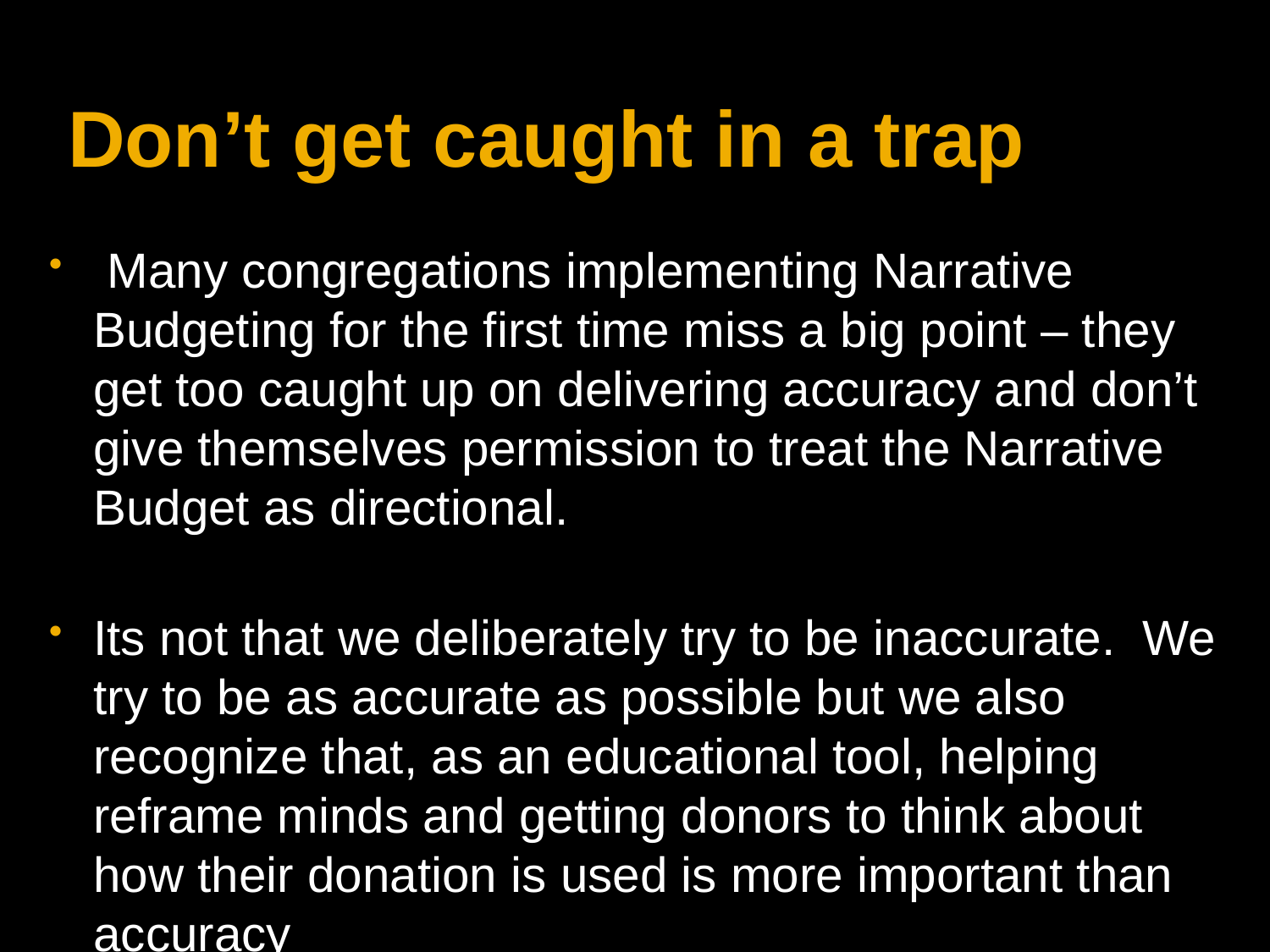

Don’t get caught in a trap
 Many congregations implementing Narrative Budgeting for the first time miss a big point – they get too caught up on delivering accuracy and don’t give themselves permission to treat the Narrative Budget as directional.

Its not that we deliberately try to be inaccurate.  We try to be as accurate as possible but we also recognize that, as an educational tool, helping reframe minds and getting donors to think about how their donation is used is more important than accuracy